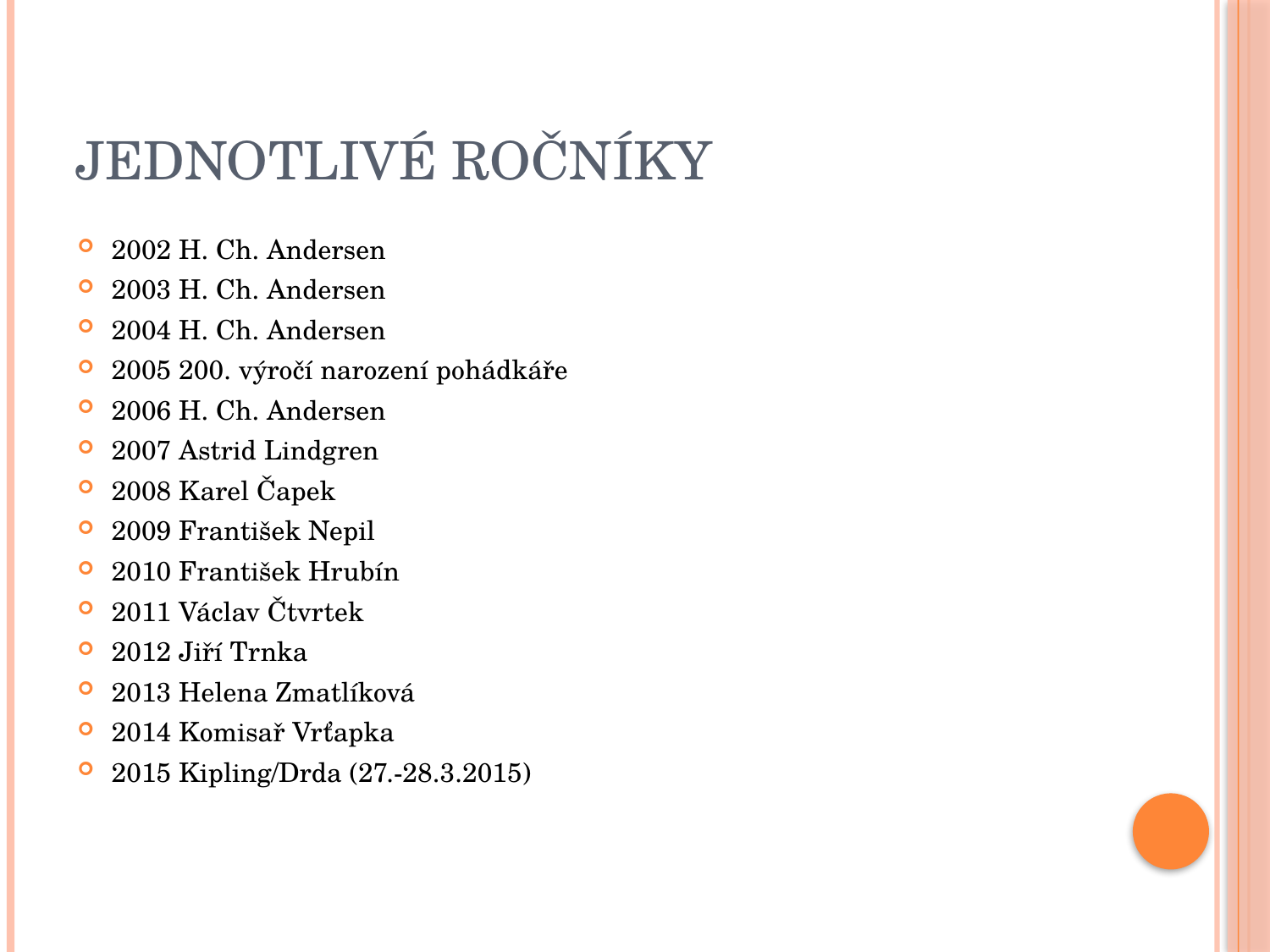

# Jednotlivé ročníky
2002 H. Ch. Andersen
2003 H. Ch. Andersen
2004 H. Ch. Andersen
2005 200. výročí narození pohádkáře
2006 H. Ch. Andersen
2007 Astrid Lindgren
2008 Karel Čapek
2009 František Nepil
2010 František Hrubín
2011 Václav Čtvrtek
2012 Jiří Trnka
2013 Helena Zmatlíková
2014 Komisař Vrťapka
2015 Kipling/Drda (27.-28.3.2015)